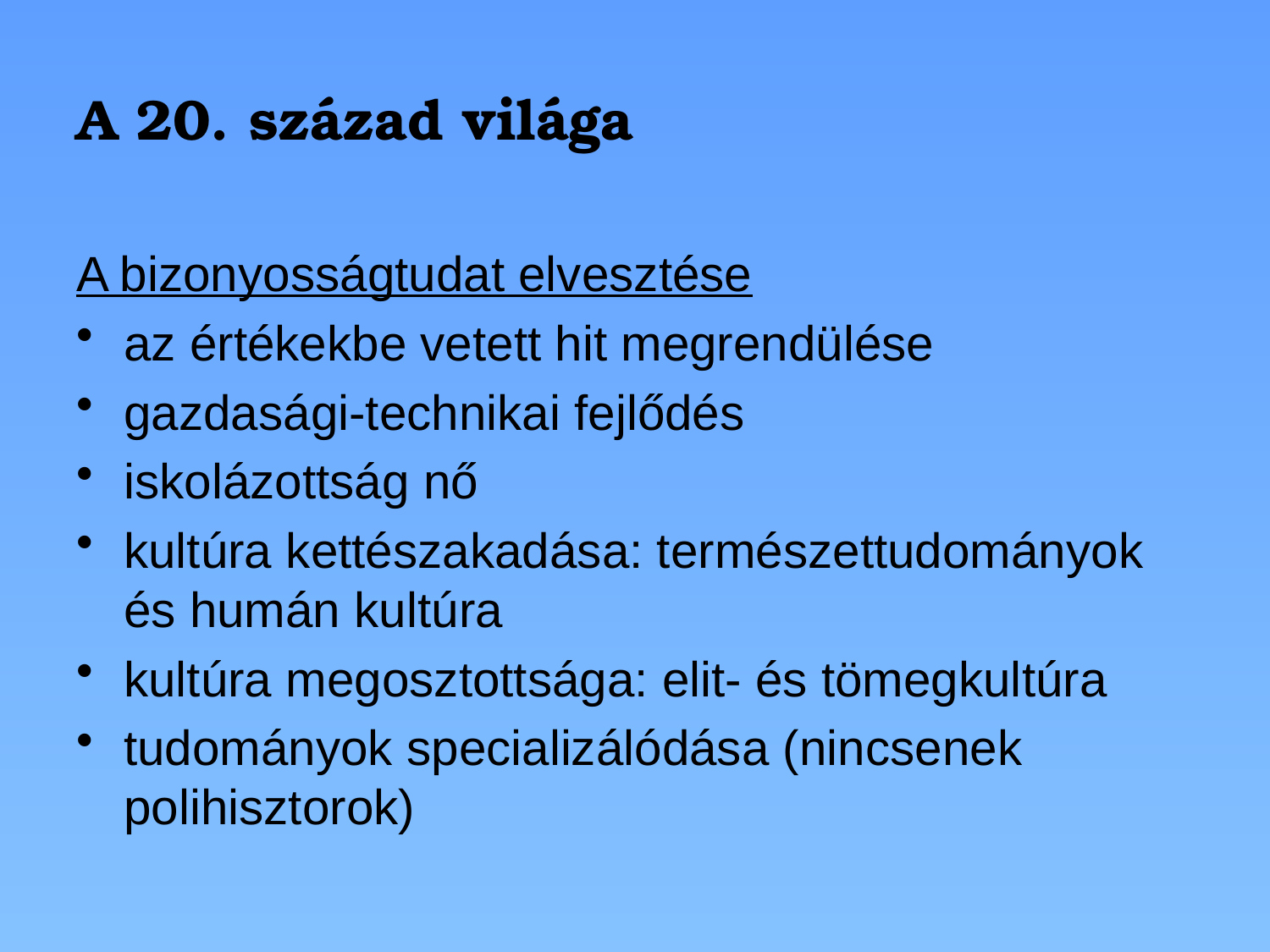

# A 20. század világa
A bizonyosságtudat elvesztése
az értékekbe vetett hit megrendülése
gazdasági-technikai fejlődés
iskolázottság nő
kultúra kettészakadása: természettudományok és humán kultúra
kultúra megosztottsága: elit- és tömegkultúra
tudományok specializálódása (nincsenek polihisztorok)